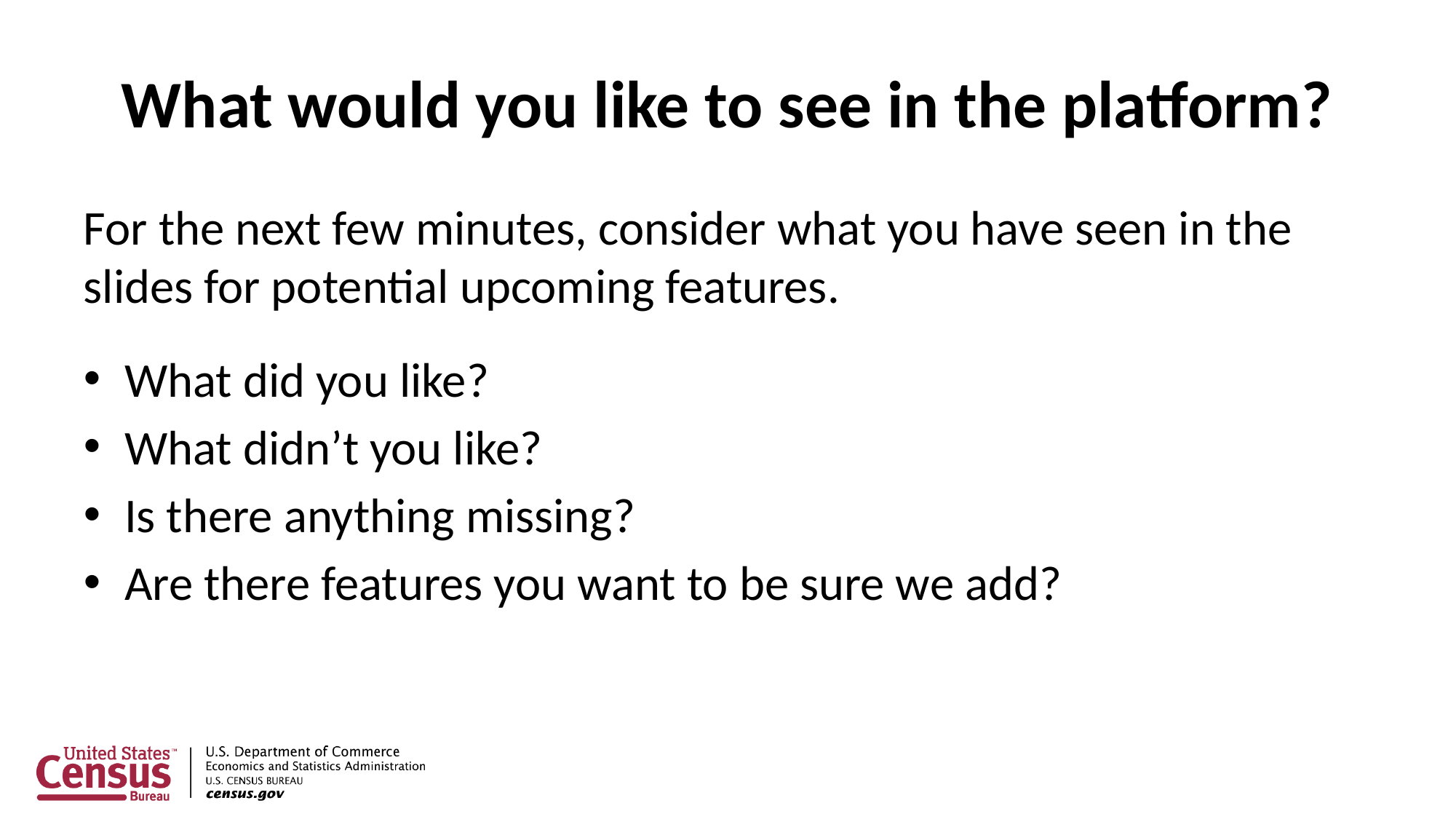

# What would you like to see in the platform?
For the next few minutes, consider what you have seen in the slides for potential upcoming features.

What did you like?
What didn’t you like?
Is there anything missing?
Are there features you want to be sure we add?